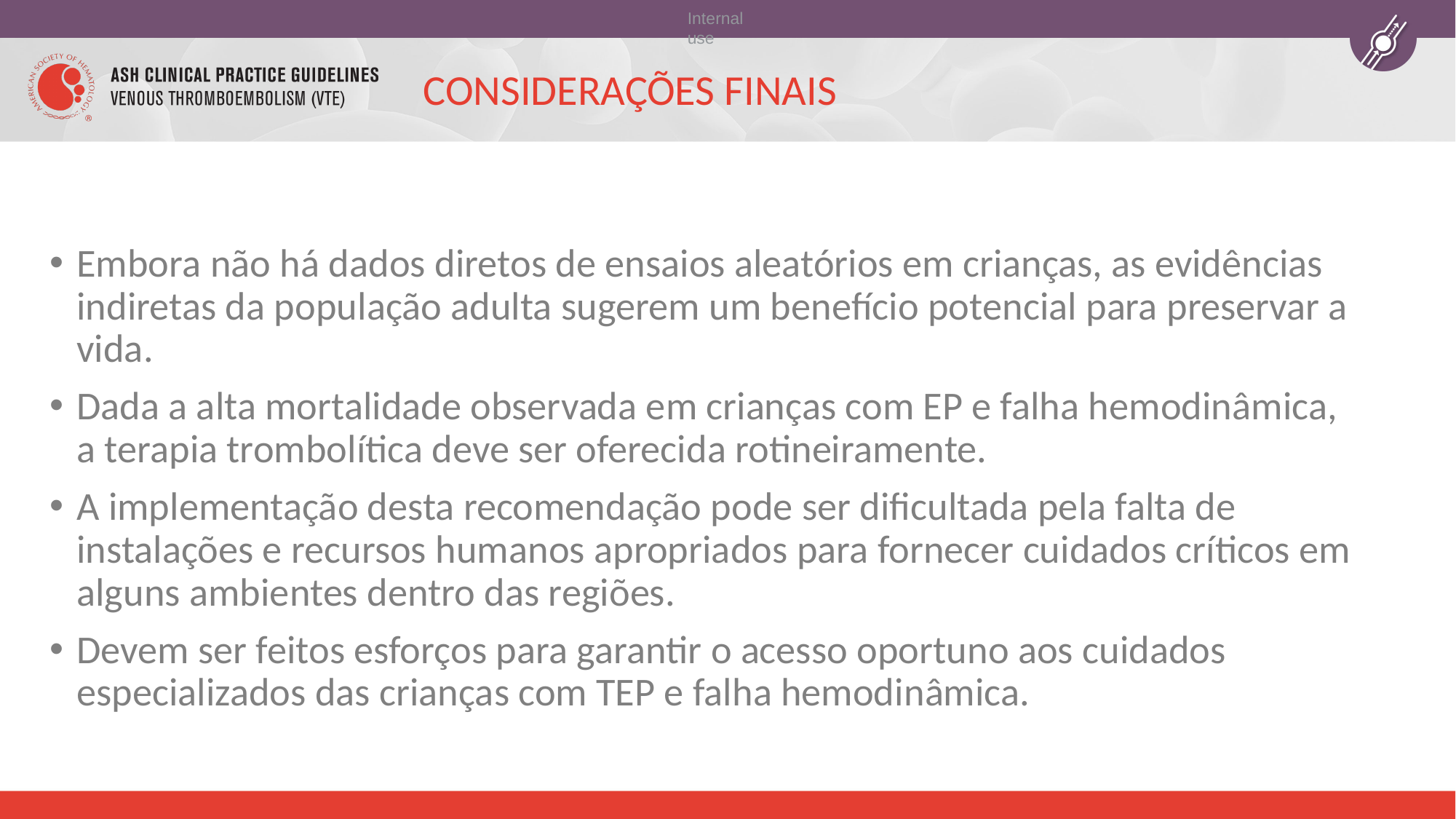

# CONSIDERAÇÕES FINAIS
Embora não há dados diretos de ensaios aleatórios em crianças, as evidências indiretas da população adulta sugerem um benefício potencial para preservar a vida.
Dada a alta mortalidade observada em crianças com EP e falha hemodinâmica, a terapia trombolítica deve ser oferecida rotineiramente.
A implementação desta recomendação pode ser dificultada pela falta de instalações e recursos humanos apropriados para fornecer cuidados críticos em alguns ambientes dentro das regiões.
Devem ser feitos esforços para garantir o acesso oportuno aos cuidados especializados das crianças com TEP e falha hemodinâmica.